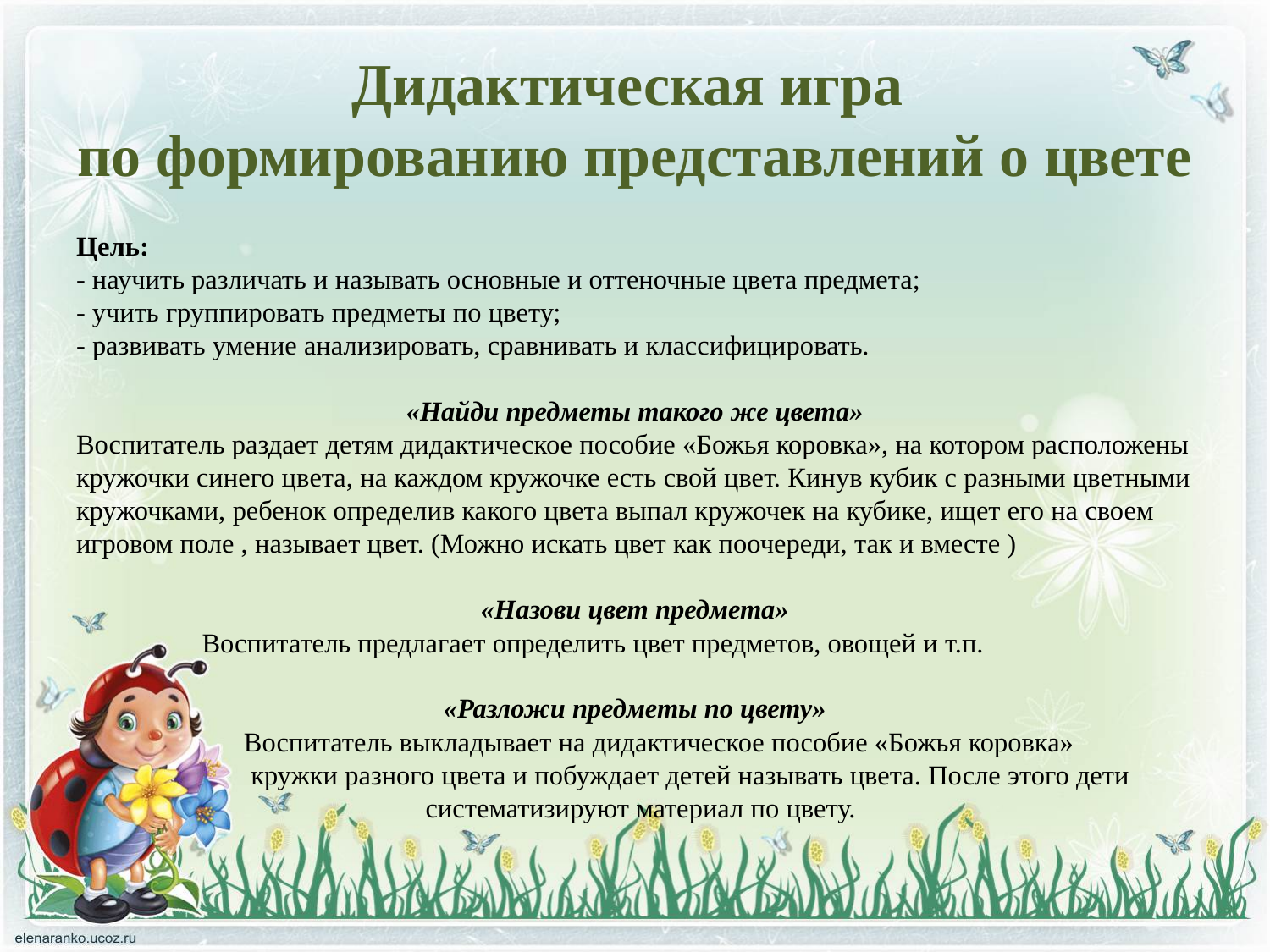

# Дидактическая игра по формированию представлений о цвете
Цель:
- научить различать и называть основные и оттеночные цвета предмета;
- учить группировать предметы по цвету;
- развивать умение анализировать, сравнивать и классифицировать.

«Найди предметы такого же цвета»
Воспитатель раздает детям дидактическое пособие «Божья коровка», на котором расположены кружочки синего цвета, на каждом кружочке есть свой цвет. Кинув кубик с разными цветными кружочками, ребенок определив какого цвета выпал кружочек на кубике, ищет его на своем игровом поле , называет цвет. (Можно искать цвет как поочереди, так и вместе )

«Назови цвет предмета»
                  Воспитатель предлагает определить цвет предметов, овощей и т.п.

«Разложи предметы по цвету»
                        Воспитатель выкладывает на дидактическое пособие «Божья коровка»
                         кружки разного цвета и побуждает детей называть цвета. После этого дети
                                                  систематизируют материал по цвету.